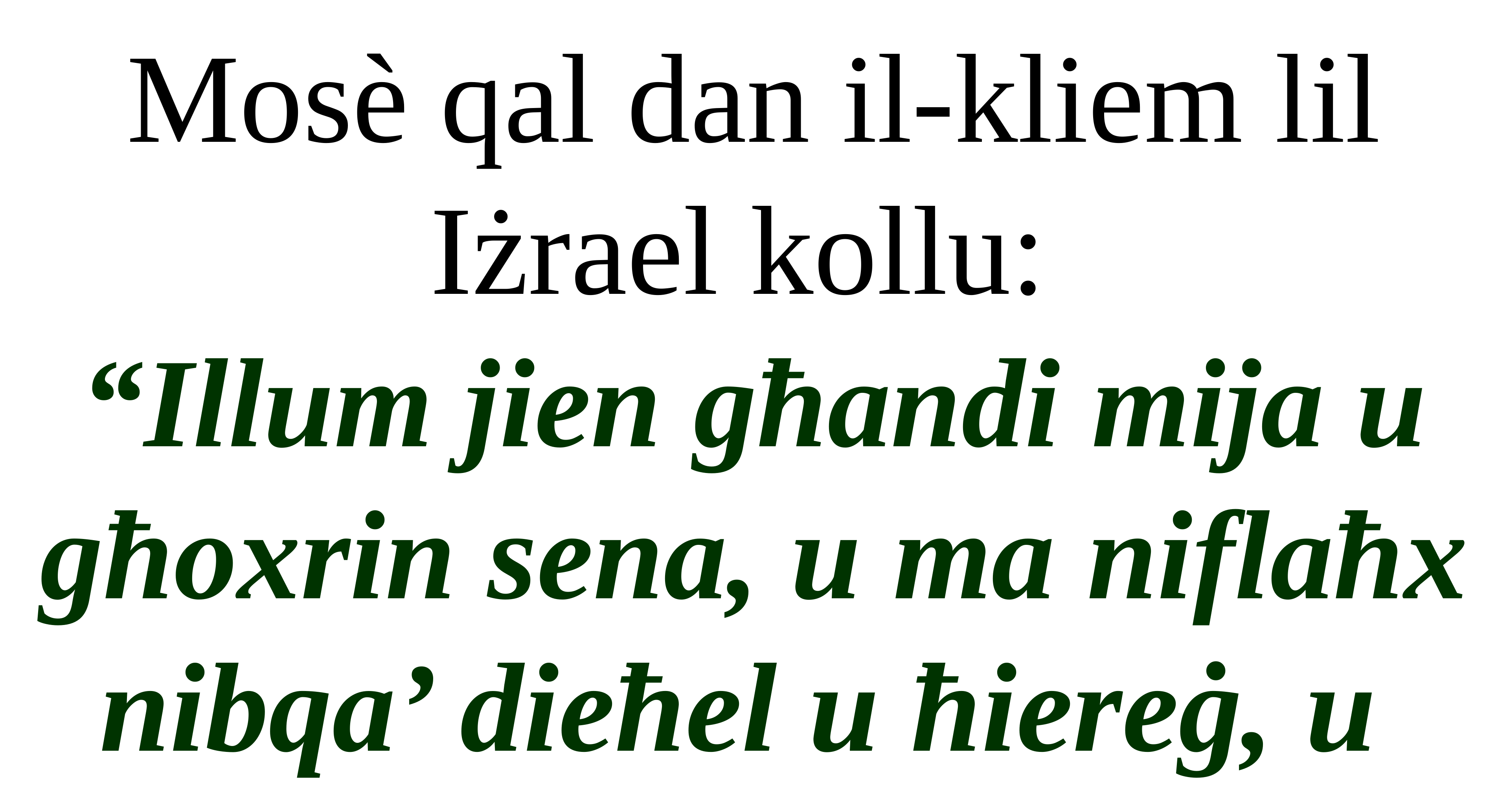

Mosè qal dan il-kliem lil Iżrael kollu:
“Illum jien għandi mija u
għoxrin sena, u ma niflaħx nibqa’ dieħel u ħiereġ, u